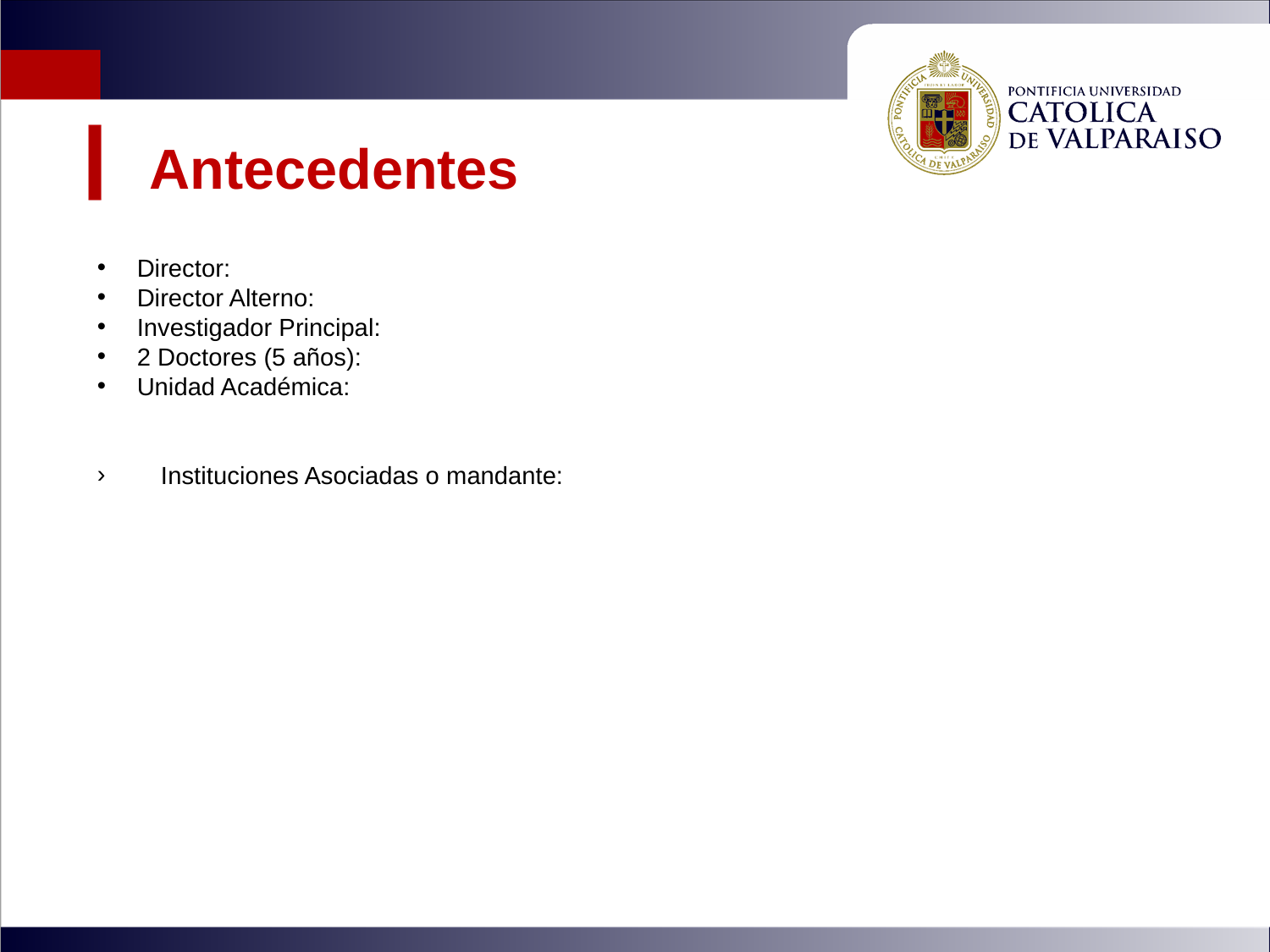

Antecedentes
Director:
Director Alterno:
Investigador Principal:
2 Doctores (5 años):
Unidad Académica:

Instituciones Asociadas o mandante: